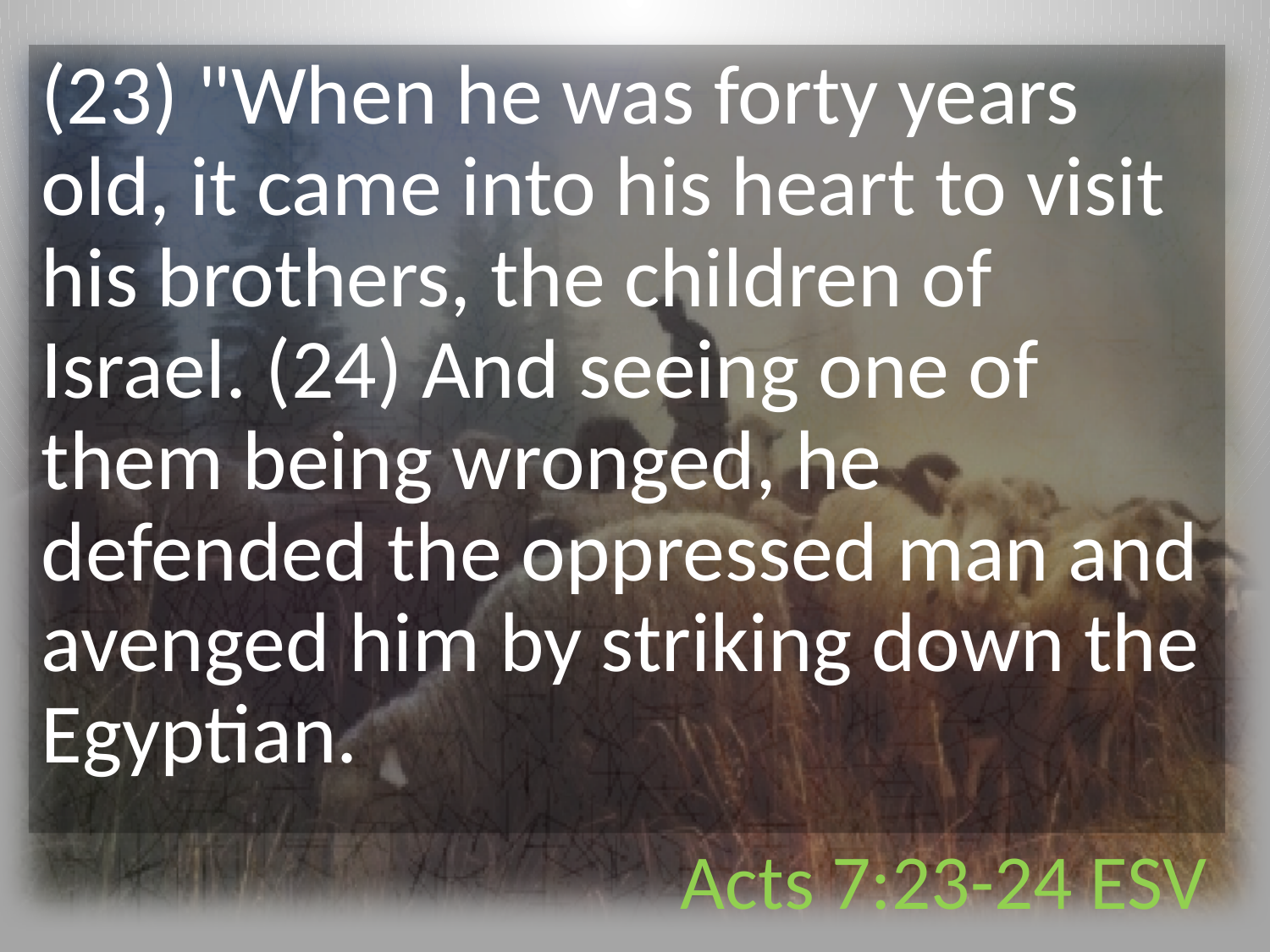

(23) "When he was forty years old, it came into his heart to visit his brothers, the children of Israel. (24) And seeing one of them being wronged, he defended the oppressed man and avenged him by striking down the Egyptian.
# Acts 7:23-24 ESV